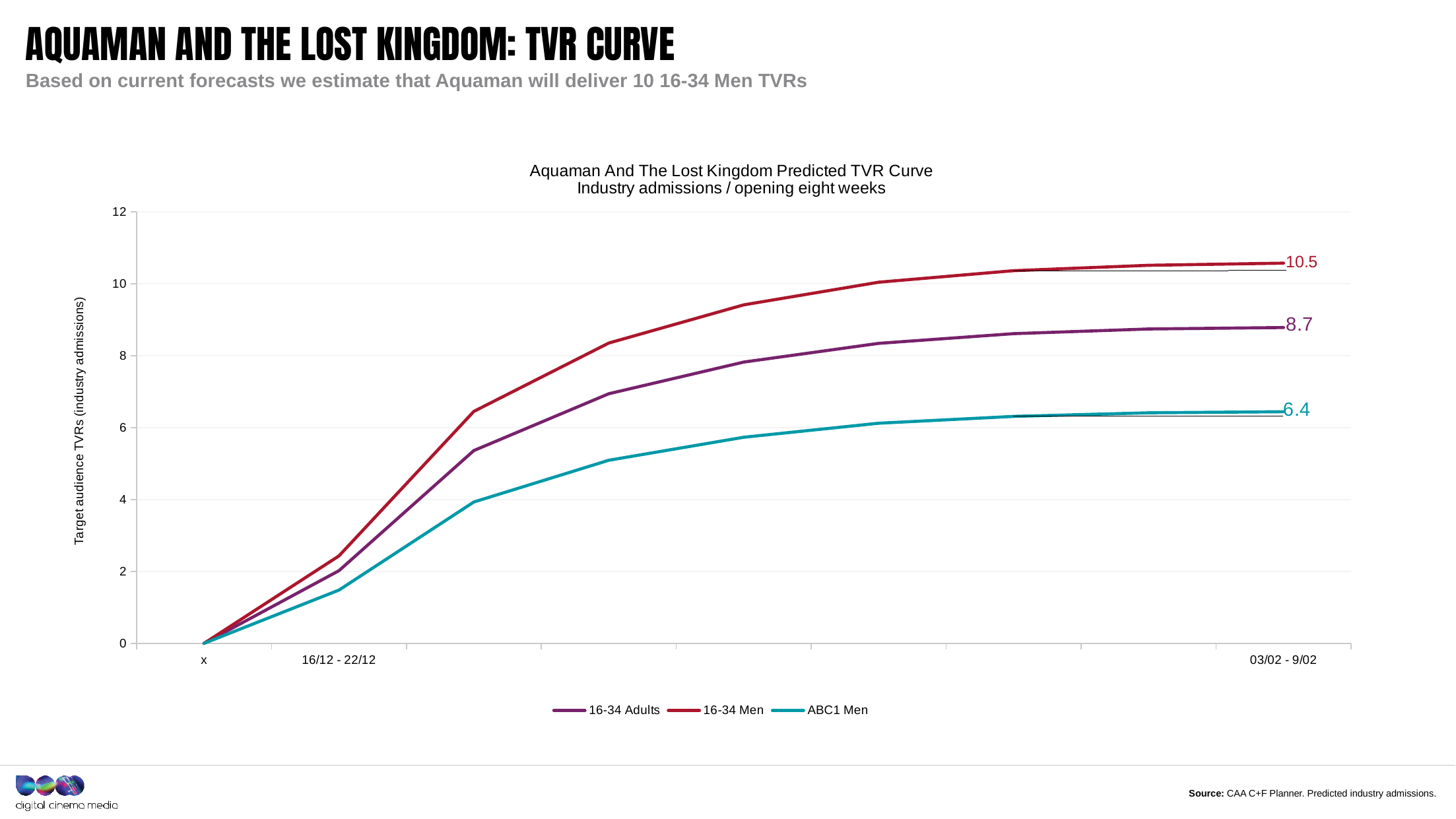

# Aquaman and the lost kingdom: TVR CURVE
Based on current forecasts we estimate that Aquaman will deliver 10 16-34 Men TVRs

### Chart: Aquaman And The Lost Kingdom Predicted TVR Curve
Industry admissions / opening eight weeks

| Category | 16-34 Adults | 16-34 Men | ABC1 Men  |
|---|---|---|---|
| x | 0.0 | 0.0 | 0.0 |
| 16/12 - 22/12 | 2.02 | 2.43 | 1.48 |
|  | 5.36 | 6.45 | 3.93 |
|  | 6.94 | 8.35 | 5.09 |
|  | 7.82 | 9.41 | 5.73 |
|  | 8.34 | 10.04 | 6.12 |
|  | 8.61 | 10.36 | 6.31 |
|  | 8.74 | 10.51 | 6.41 |
| 03/02 - 9/02 | 8.78 | 10.57 | 6.44 |
Source: CAA C+F Planner. Predicted industry admissions.